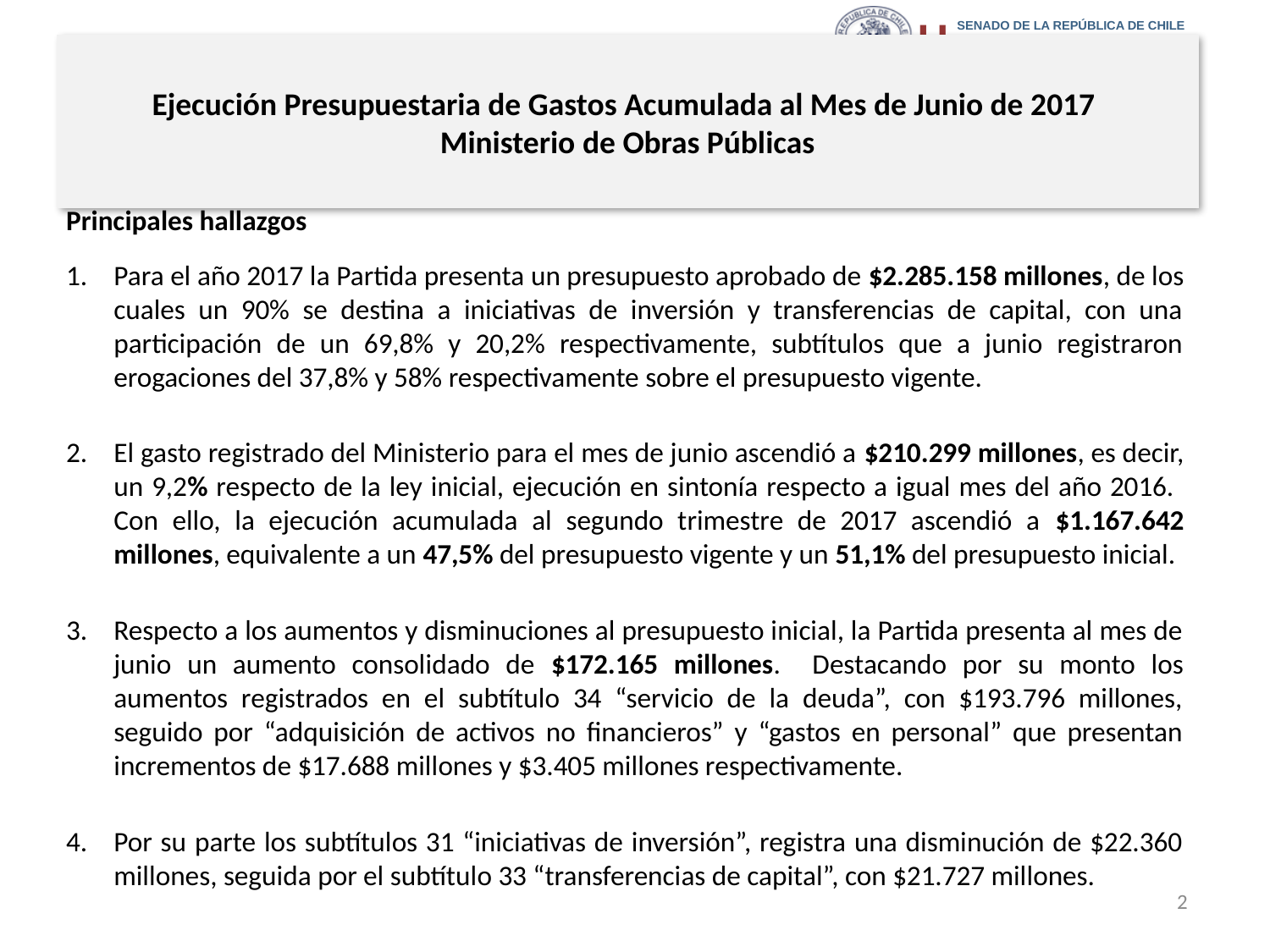

# Ejecución Presupuestaria de Gastos Acumulada al Mes de Junio de 2017 Ministerio de Obras Públicas
Principales hallazgos
Para el año 2017 la Partida presenta un presupuesto aprobado de $2.285.158 millones, de los cuales un 90% se destina a iniciativas de inversión y transferencias de capital, con una participación de un 69,8% y 20,2% respectivamente, subtítulos que a junio registraron erogaciones del 37,8% y 58% respectivamente sobre el presupuesto vigente.
El gasto registrado del Ministerio para el mes de junio ascendió a $210.299 millones, es decir, un 9,2% respecto de la ley inicial, ejecución en sintonía respecto a igual mes del año 2016.  Con ello, la ejecución acumulada al segundo trimestre de 2017 ascendió a $1.167.642 millones, equivalente a un 47,5% del presupuesto vigente y un 51,1% del presupuesto inicial.
Respecto a los aumentos y disminuciones al presupuesto inicial, la Partida presenta al mes de junio un aumento consolidado de $172.165 millones.  Destacando por su monto los aumentos registrados en el subtítulo 34 “servicio de la deuda”, con $193.796 millones, seguido por “adquisición de activos no financieros” y “gastos en personal” que presentan incrementos de $17.688 millones y $3.405 millones respectivamente.
Por su parte los subtítulos 31 “iniciativas de inversión”, registra una disminución de $22.360 millones, seguida por el subtítulo 33 “transferencias de capital”, con $21.727 millones.
2